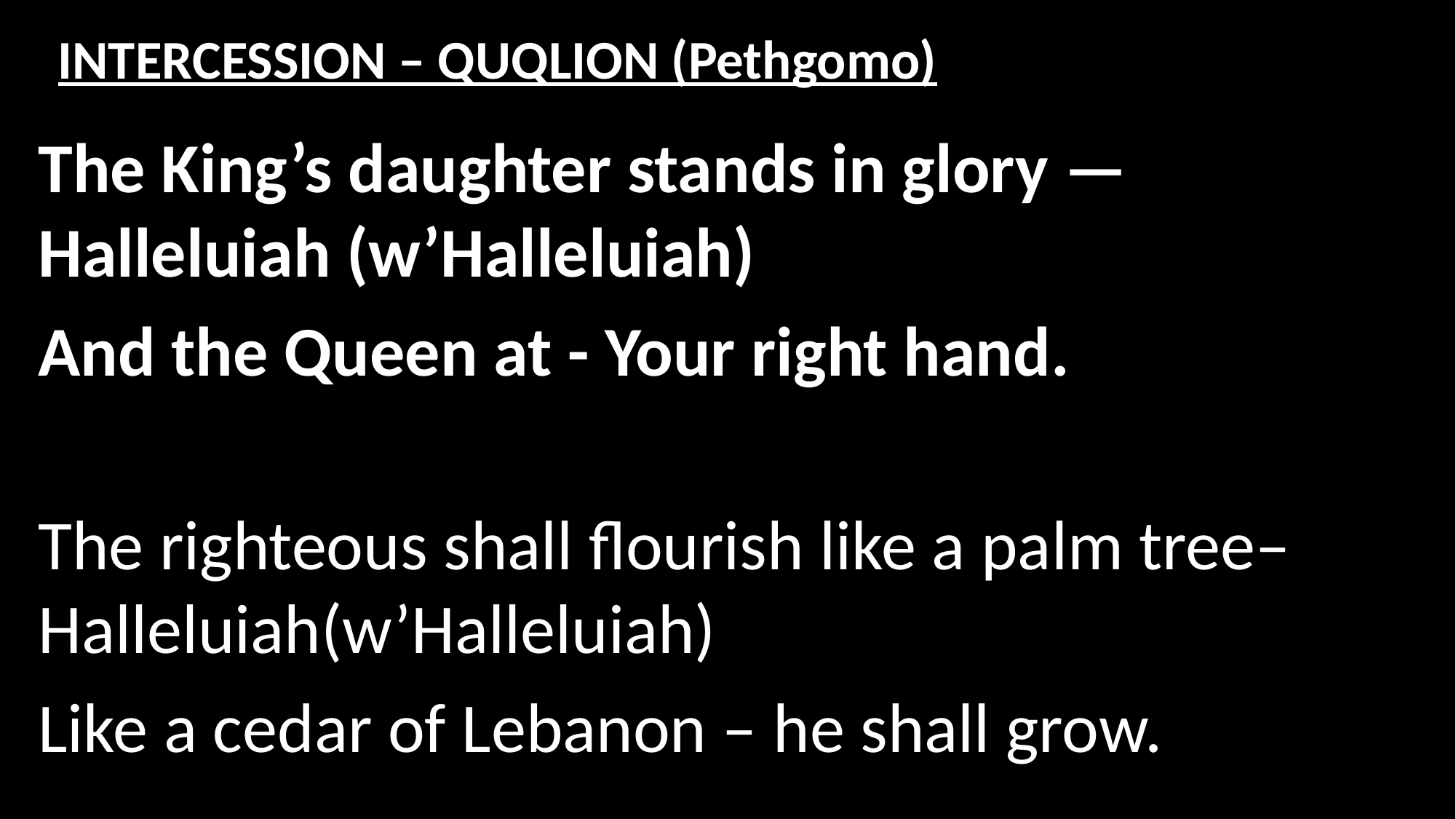

# INTERCESSION – QUQLION (Pethgomo)
The King’s daughter stands in glory —Halleluiah (w’Halleluiah)
And the Queen at - Your right hand.

The righteous shall flourish like a palm tree– Halleluiah(w’Halleluiah)
Like a cedar of Lebanon – he shall grow.